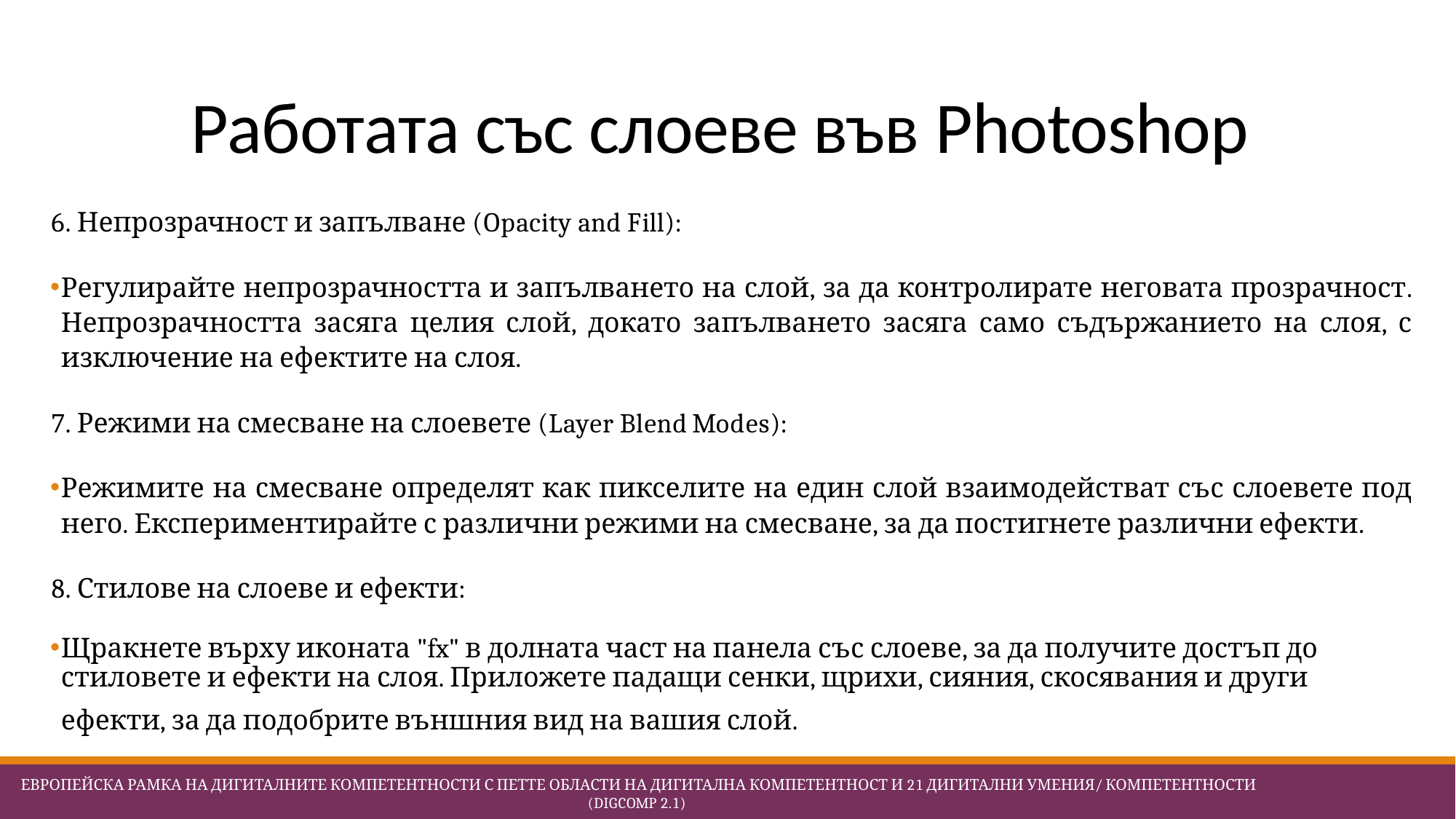

# Работата със слоеве във Photoshop
6. Непрозрачност и запълване (Opacity and Fill):
Регулирайте непрозрачността и запълването на слой, за да контролирате неговата прозрачност. Непрозрачността засяга целия слой, докато запълването засяга само съдържанието на слоя, с изключение на ефектите на слоя.
7. Режими на смесване на слоевете (Layer Blend Modes):
Режимите на смесване определят как пикселите на един слой взаимодействат със слоевете под него. Експериментирайте с различни режими на смесване, за да постигнете различни ефекти.
8. Стилове на слоеве и ефекти:
Щракнете върху иконата "fx" в долната част на панела със слоеве, за да получите достъп до стиловете и ефекти на слоя. Приложете падащи сенки, щрихи, сияния, скосявания и други ефекти, за да подобрите външния вид на вашия слой.
 Европейска Рамка на дигиталните компетентности с петте области на дигитална компетентност и 21 дигитални умения/ компетентности (DigComp 2.1)